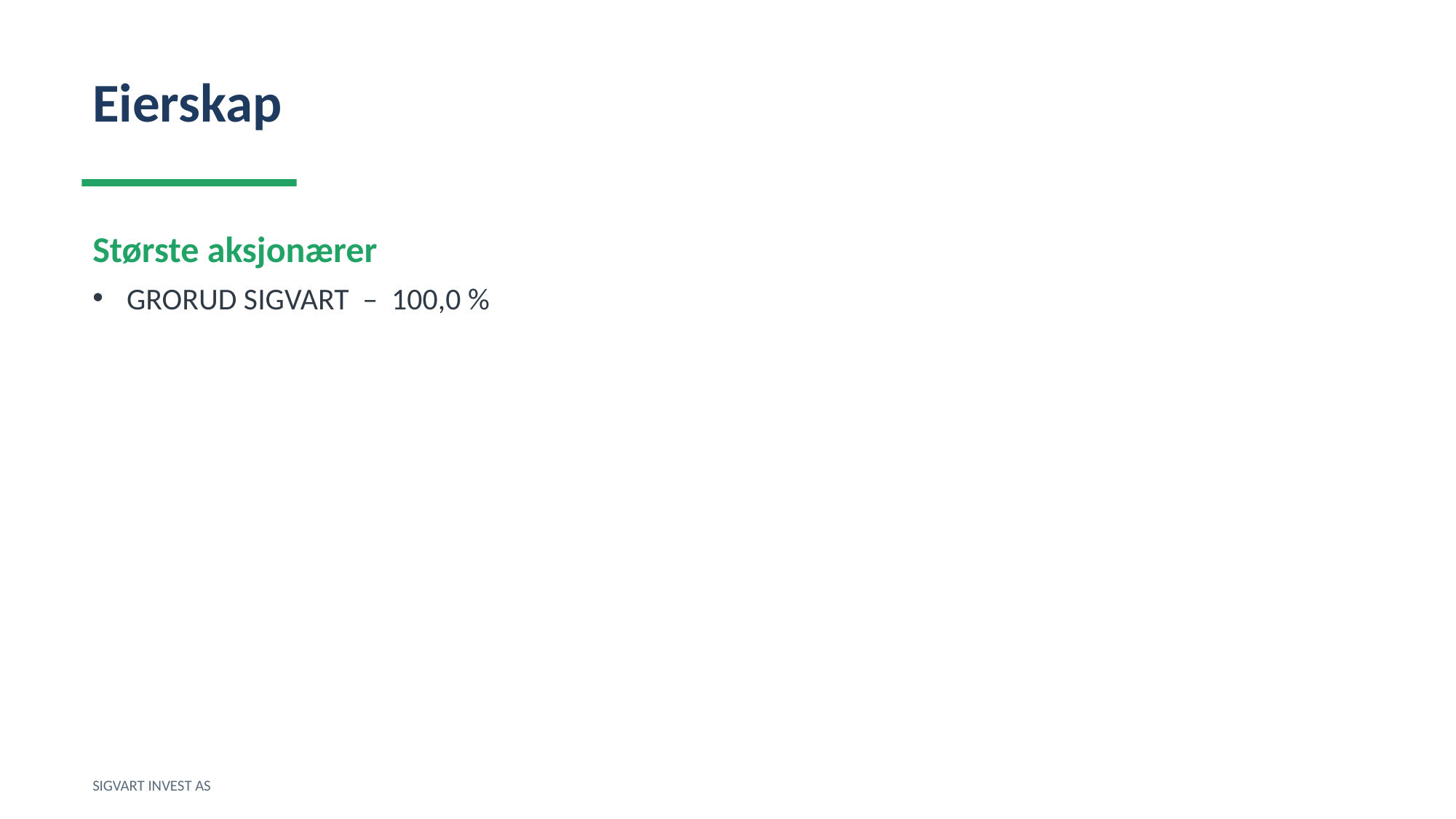

Eierskap

Største aksjonærer
GRORUD SIGVART  –  100,0 %
SIGVART INVEST AS